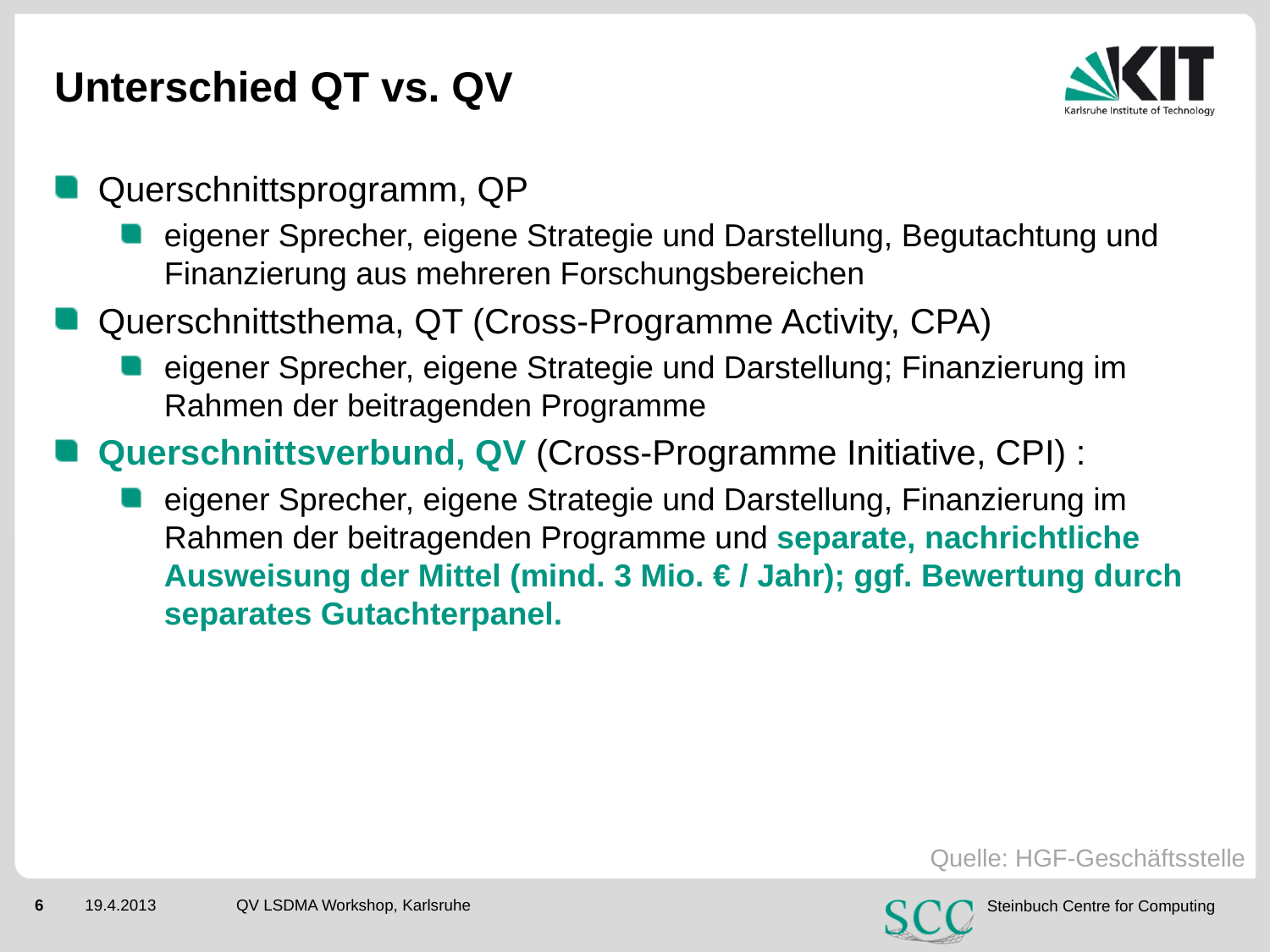

# Unterschied QT vs. QV
Querschnittsprogramm, QP
eigener Sprecher, eigene Strategie und Darstellung, Begutachtung und Finanzierung aus mehreren Forschungsbereichen
Querschnittsthema, QT (Cross-Programme Activity, CPA)
eigener Sprecher, eigene Strategie und Darstellung; Finanzierung im Rahmen der beitragenden Programme
Querschnittsverbund, QV (Cross-Programme Initiative, CPI) :
eigener Sprecher, eigene Strategie und Darstellung, Finanzierung im Rahmen der beitragenden Programme und separate, nachrichtliche Ausweisung der Mittel (mind. 3 Mio. € / Jahr); ggf. Bewertung durch separates Gutachterpanel.
Quelle: HGF-Geschäftsstelle
QV LSDMA Workshop, Karlsruhe